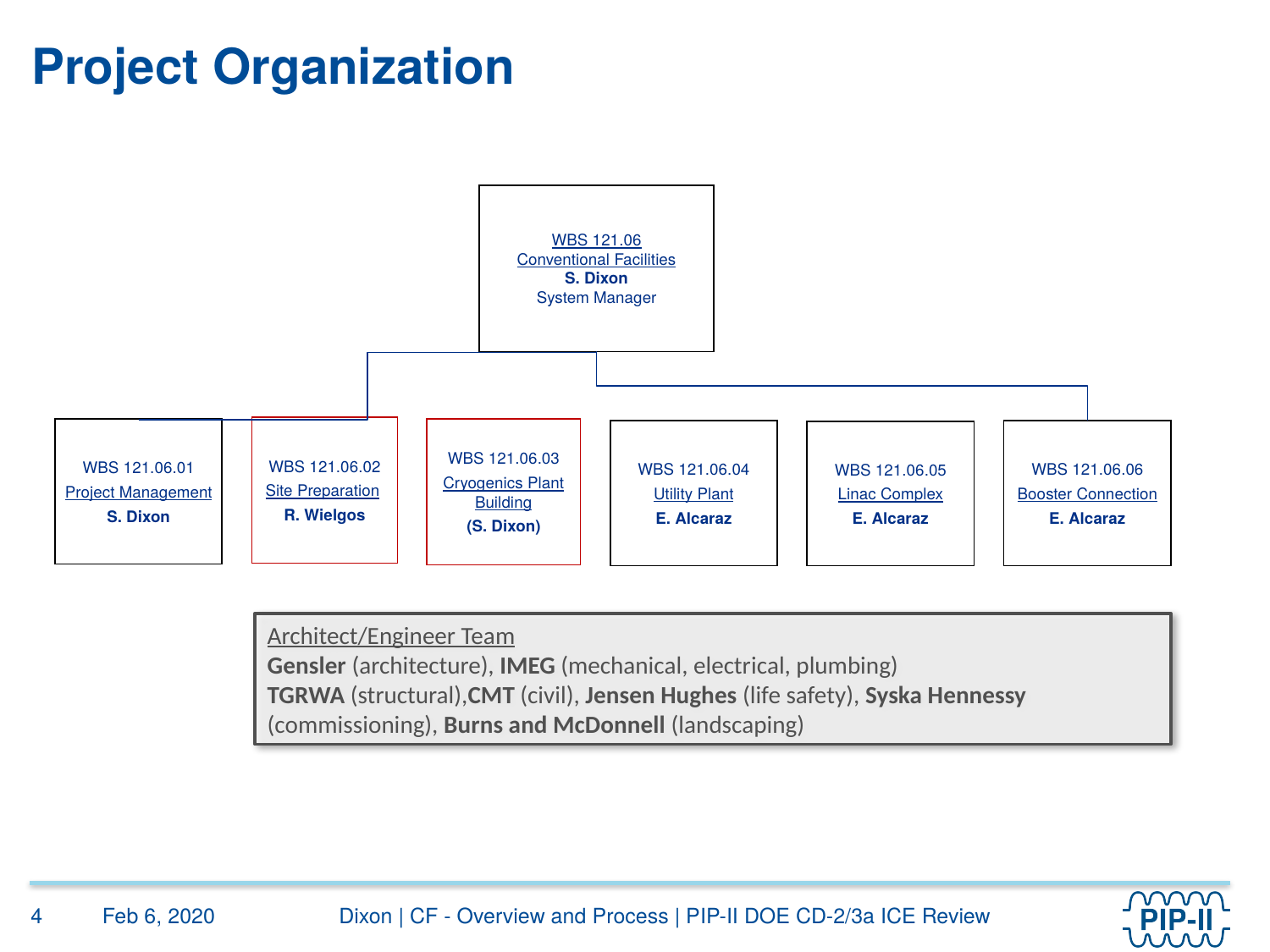

# Project Organization
WBS 121.06
Conventional Facilities
S. Dixon
System Manager
WBS 121.06.02
Site Preparation
R. Wielgos
WBS 121.06.01
Project Management
S. Dixon
WBS 121.06.03
Cryogenics Plant Building
(S. Dixon)
WBS 121.06.04
Utility Plant
E. Alcaraz
WBS 121.06.06
Booster Connection
E. Alcaraz
WBS 121.06.05
Linac Complex
E. Alcaraz
Architect/Engineer Team
Gensler (architecture), IMEG (mechanical, electrical, plumbing)
TGRWA (structural),CMT (civil), Jensen Hughes (life safety), Syska Hennessy (commissioning), Burns and McDonnell (landscaping)
Feb 6, 2020
4
Dixon | CF - Overview and Process | PIP-II DOE CD-2/3a ICE Review